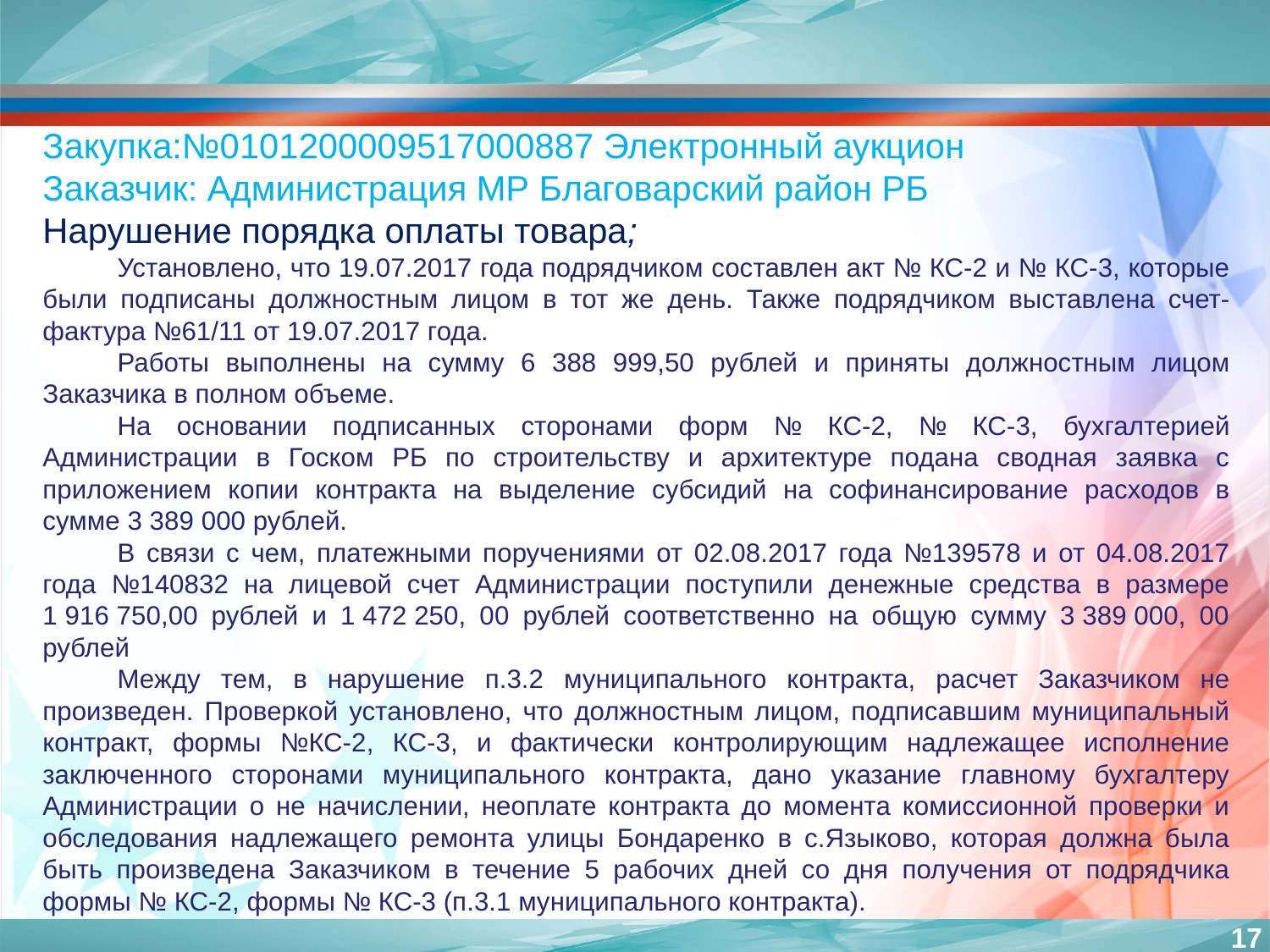

Закупка:№0101200009517000887 Электронный аукцион
Заказчик: Администрация МР Благоварский район РБ
Нарушение порядка оплаты товара;
Установлено, что 19.07.2017 года подрядчиком составлен акт № КС-2 и № КС-3, которые были подписаны должностным лицом в тот же день. Также подрядчиком выставлена счет-фактура №61/11 от 19.07.2017 года.
Работы выполнены на сумму 6 388 999,50 рублей и приняты должностным лицом Заказчика в полном объеме.
На основании подписанных сторонами форм № КС-2, № КС-3, бухгалтерией Администрации в Госком РБ по строительству и архитектуре подана сводная заявка с приложением копии контракта на выделение субсидий на софинансирование расходов в сумме 3 389 000 рублей.
В связи с чем, платежными поручениями от 02.08.2017 года №139578 и от 04.08.2017 года №140832 на лицевой счет Администрации поступили денежные средства в размере 1 916 750,00 рублей и 1 472 250, 00 рублей соответственно на общую сумму 3 389 000, 00 рублей
Между тем, в нарушение п.3.2 муниципального контракта, расчет Заказчиком не произведен. Проверкой установлено, что должностным лицом, подписавшим муниципальный контракт, формы №КС-2, КС-3, и фактически контролирующим надлежащее исполнение заключенного сторонами муниципального контракта, дано указание главному бухгалтеру Администрации о не начислении, неоплате контракта до момента комиссионной проверки и обследования надлежащего ремонта улицы Бондаренко в с.Языково, которая должна была быть произведена Заказчиком в течение 5 рабочих дней со дня получения от подрядчика формы № КС-2, формы № КС-3 (п.3.1 муниципального контракта).
17